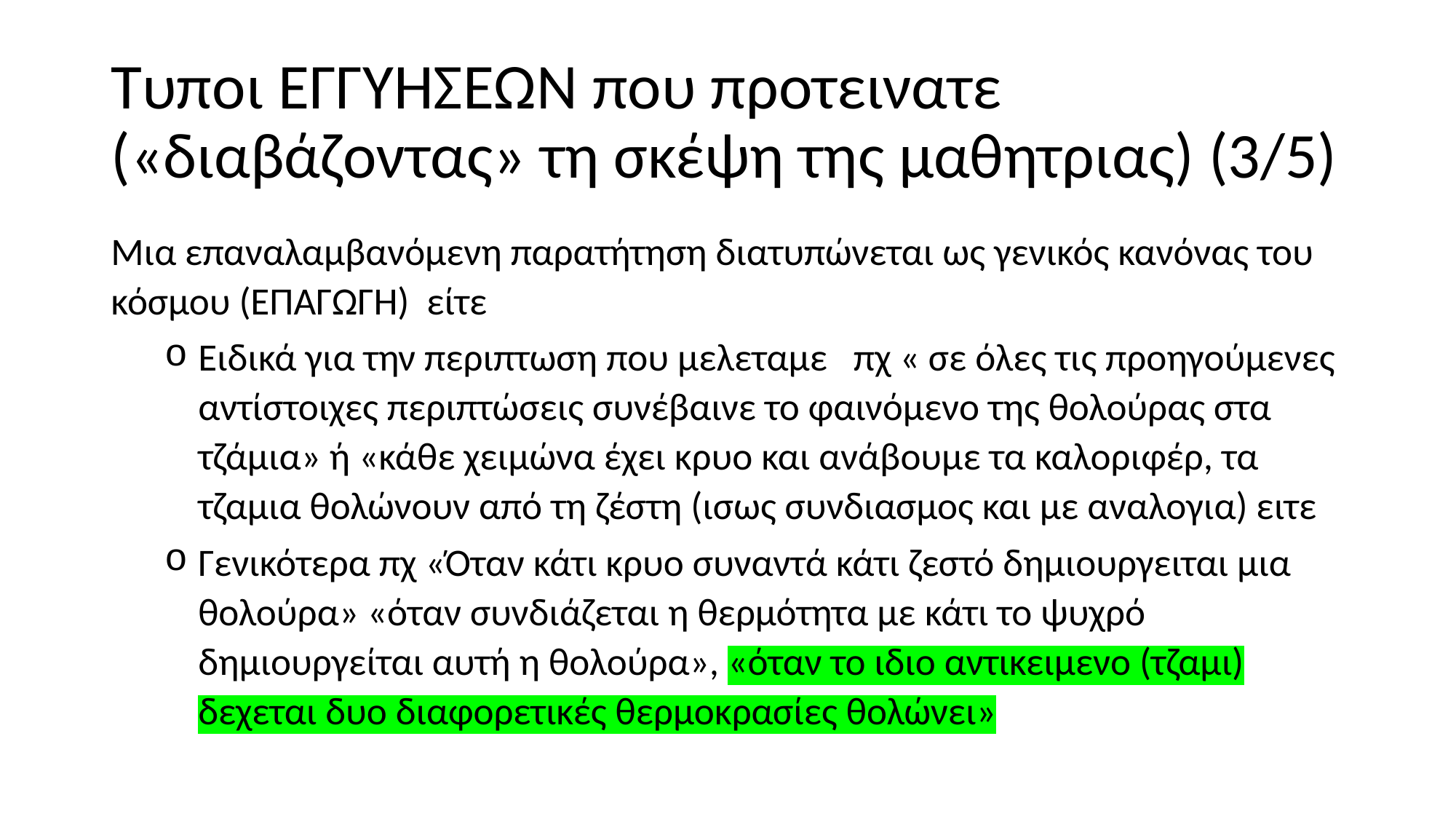

# Τυποι ΕΓΓΥΗΣΕΩΝ που προτεινατε («διαβάζοντας» τη σκέψη της μαθητριας) (3/5)
Μια επαναλαμβανόμενη παρατήτηση διατυπώνεται ως γενικός κανόνας του κόσμου (ΕΠΑΓΩΓΗ)  είτε
Ειδικά για την περιπτωση που μελεταμε   πχ « σε όλες τις προηγούμενες αντίστοιχες περιπτώσεις συνέβαινε το φαινόμενο της θολούρας στα τζάμια» ή «κάθε χειμώνα έχει κρυο και ανάβουμε τα καλοριφέρ, τα τζαμια θολώνουν από τη ζέστη (ισως συνδιασμος και με αναλογια) ειτε
Γενικότερα πχ «Όταν κάτι κρυο συναντά κάτι ζεστό δημιουργειται μια θολούρα» «όταν συνδιάζεται η θερμότητα με κάτι το ψυχρό δημιουργείται αυτή η θολούρα», «όταν το ιδιο αντικειμενο (τζαμι) δεχεται δυο διαφορετικές θερμοκρασίες θολώνει»